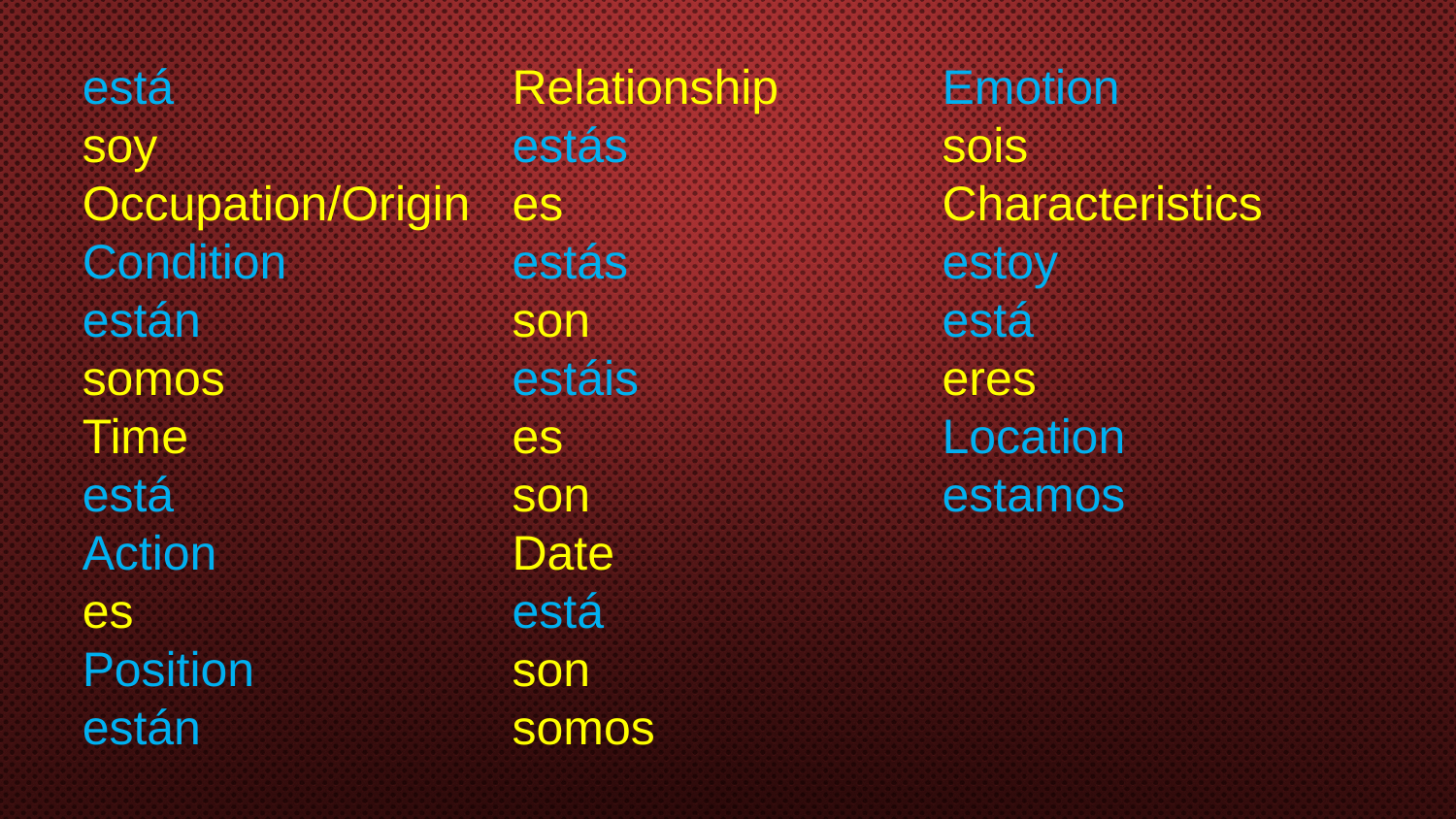

# está soy Occupation/Origin Condition están somos Time está Action es Position están Relationship estás es estás son estáis es son Date está son somos Emotion sois Characteristics estoy está eres Location estamos